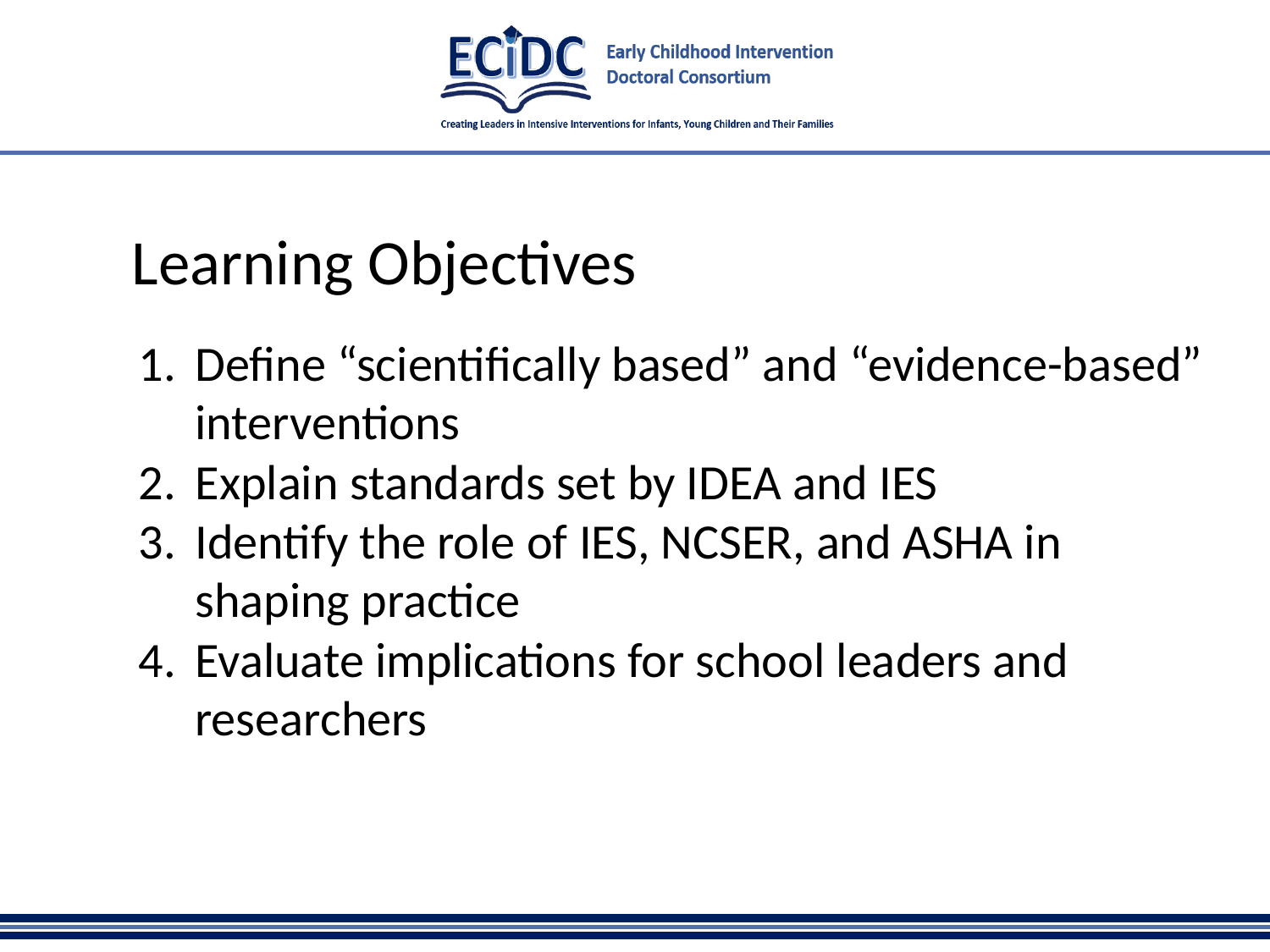

# Learning Objectives
Define “scientifically based” and “evidence-based” interventions
Explain standards set by IDEA and IES
Identify the role of IES, NCSER, and ASHA in shaping practice
Evaluate implications for school leaders and researchers